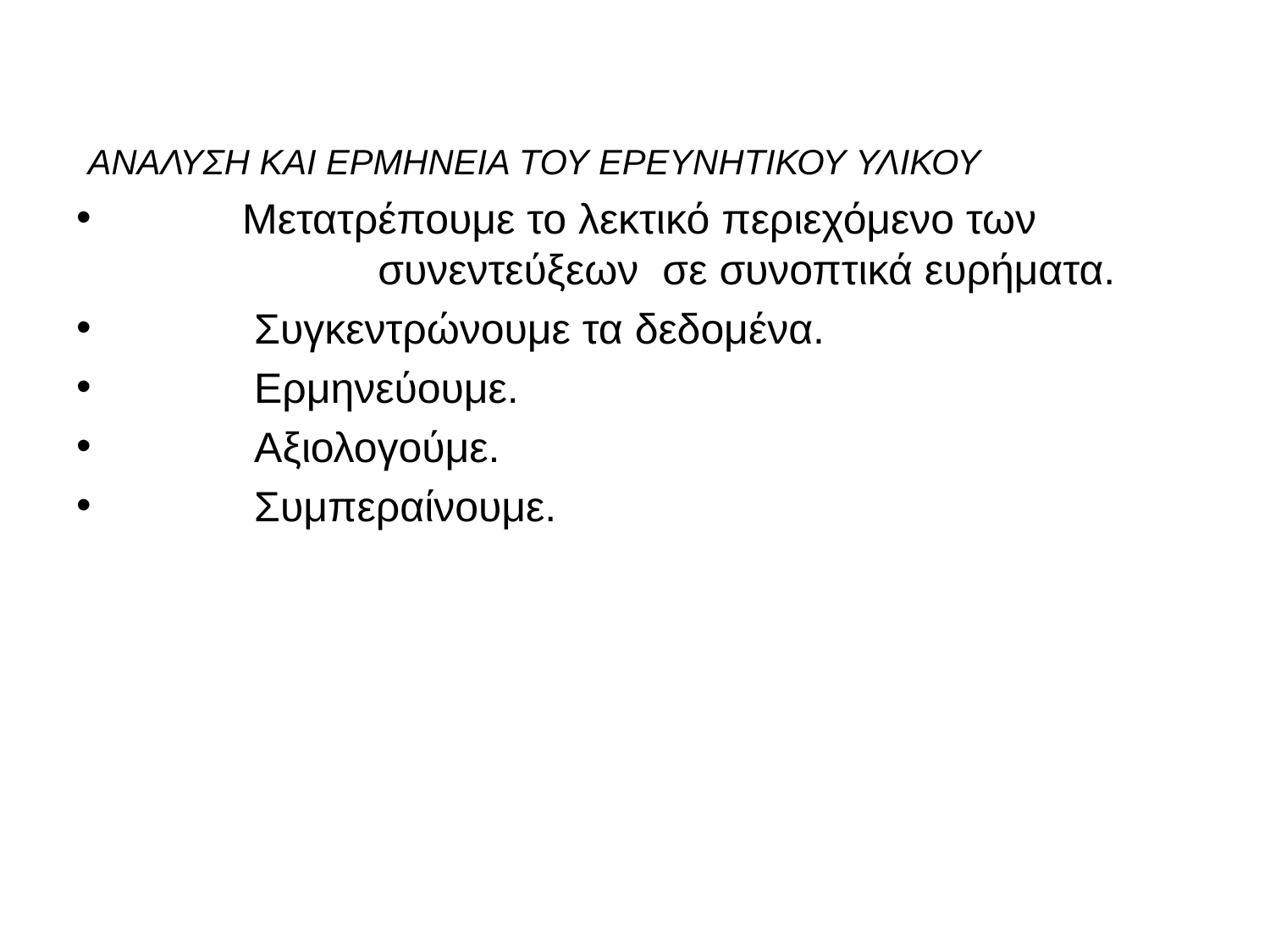

#
 ΑΝΑΛΥΣΗ ΚΑΙ ΕΡΜΗΝΕΙΑ ΤΟΥ ΕΡΕΥΝΗΤΙΚΟΥ ΥΛΙΚΟΥ
          Μετατρέπουμε το λεκτικό περιεχόμενο των 	  		συνεντεύξεων  σε συνοπτικά ευρήματα.
           Συγκεντρώνουμε τα δεδομένα.
           Ερμηνεύουμε.
           Aξιολογούμε.
           Συμπεραίνουμε.